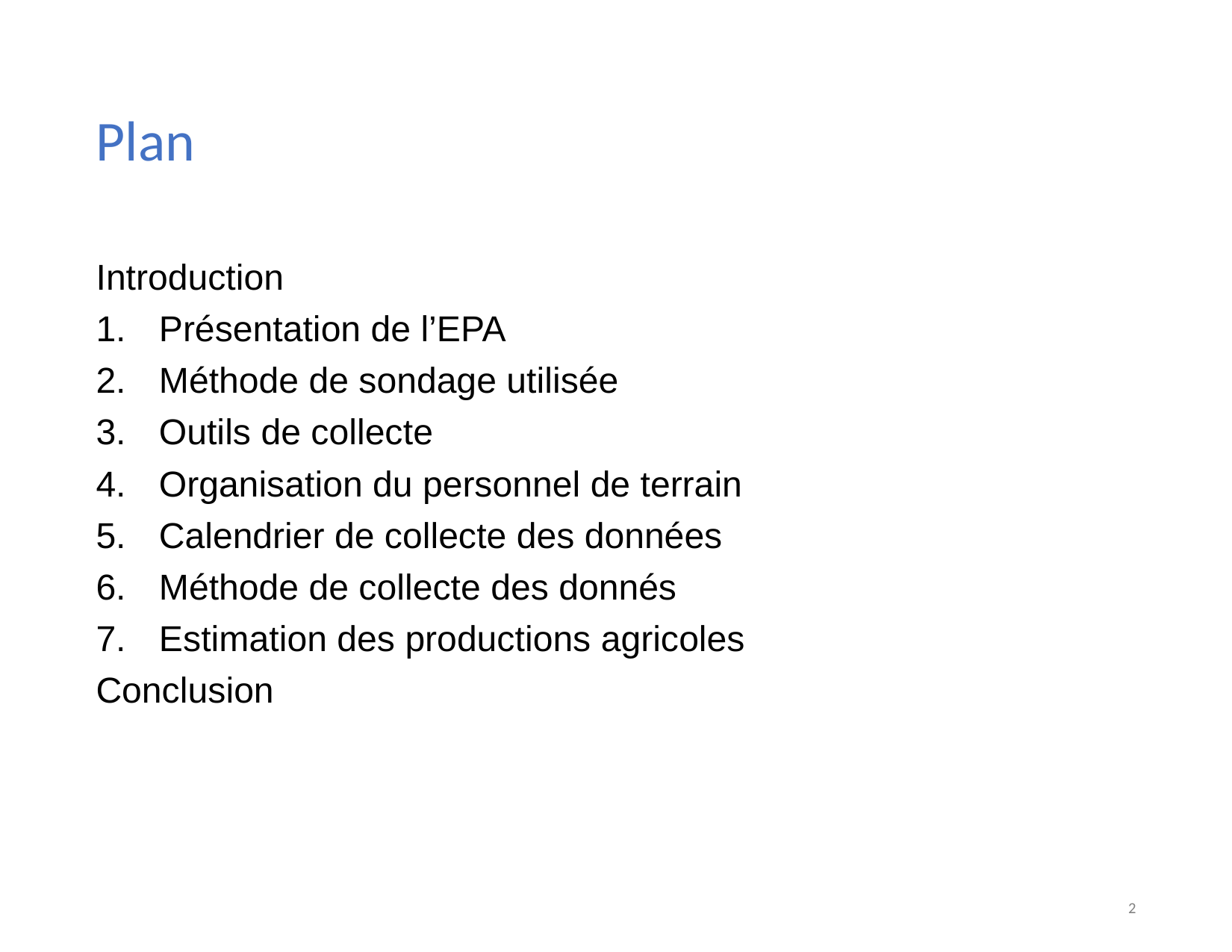

# Plan
Introduction
Présentation de l’EPA
Méthode de sondage utilisée
Outils de collecte
Organisation du personnel de terrain
Calendrier de collecte des données
Méthode de collecte des donnés
Estimation des productions agricoles
Conclusion
2